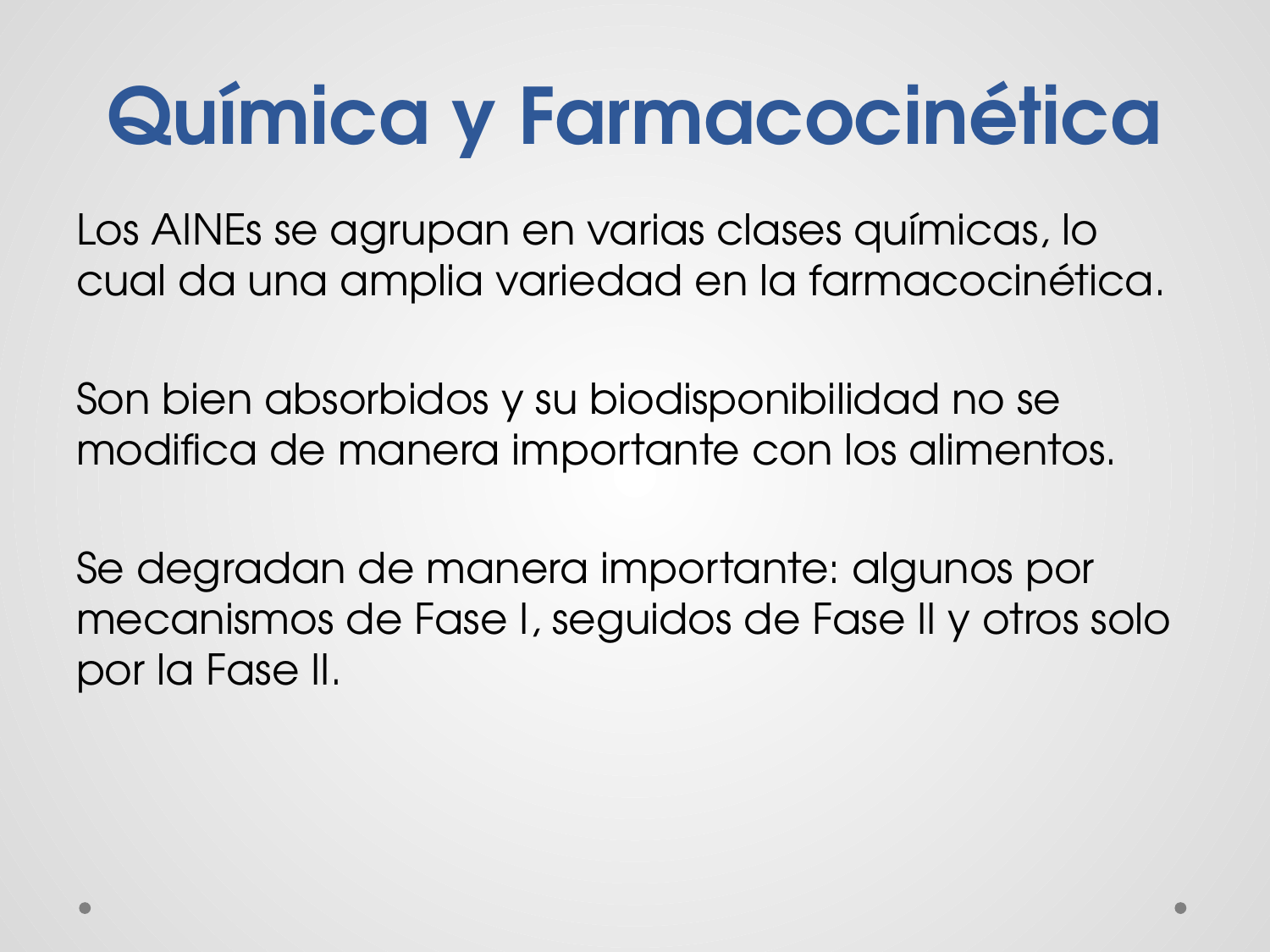

# Química y Farmacocinética
Los AINEs se agrupan en varias clases químicas, lo cual da una amplia variedad en la farmacocinética.

Son bien absorbidos y su biodisponibilidad no se modifica de manera importante con los alimentos.

Se degradan de manera importante: algunos por mecanismos de Fase I, seguidos de Fase II y otros solo por la Fase II.